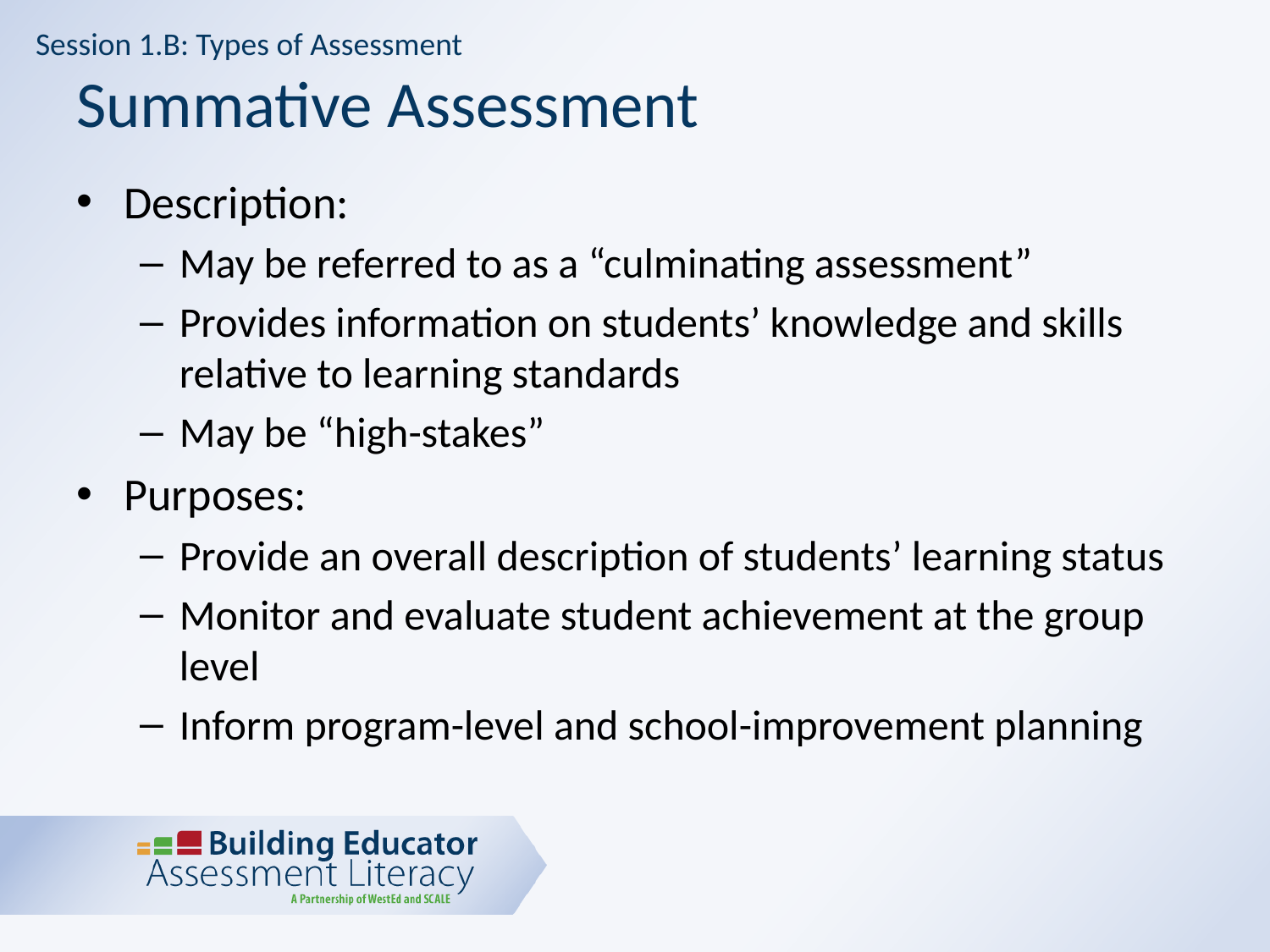

Session 1.B: Types of Assessment

# Summative Assessment
Description:
May be referred to as a “culminating assessment”
Provides information on students’ knowledge and skills relative to learning standards
May be “high-stakes”
Purposes:
Provide an overall description of students’ learning status
Monitor and evaluate student achievement at the group level
Inform program-level and school-improvement planning